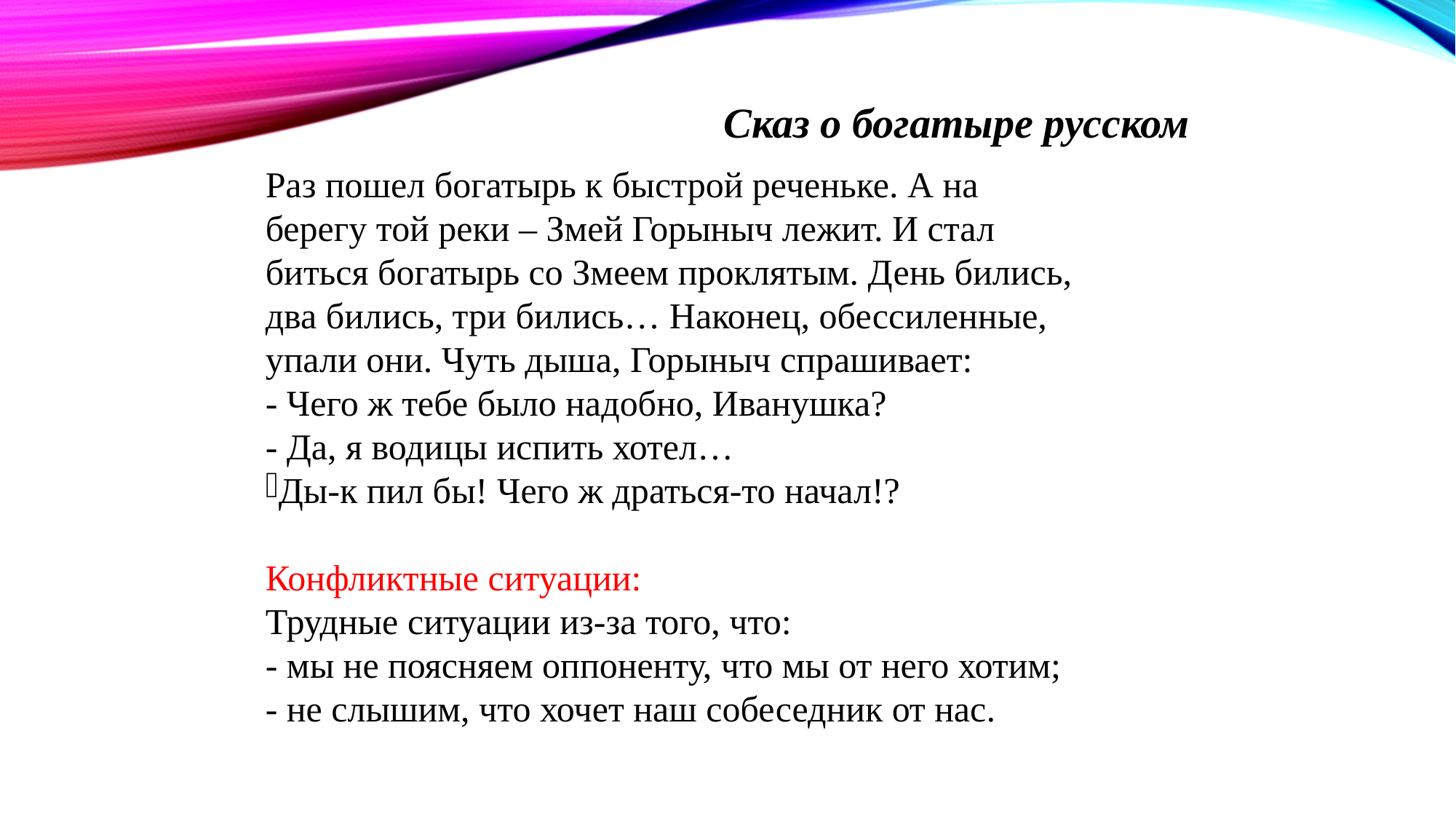

Сказ о богатыре русском
Раз пошел богатырь к быстрой реченьке. А на берегу той реки – Змей Горыныч лежит. И стал биться богатырь со Змеем проклятым. День бились, два бились, три бились… Наконец, обессиленные, упали они. Чуть дыша, Горыныч спрашивает:
- Чего ж тебе было надобно, Иванушка?
- Да, я водицы испить хотел…
Ды-к пил бы! Чего ж драться-то начал!?

Конфликтные ситуации:
Трудные ситуации из-за того, что:
- мы не поясняем оппоненту, что мы от него хотим;
- не слышим, что хочет наш собеседник от нас.